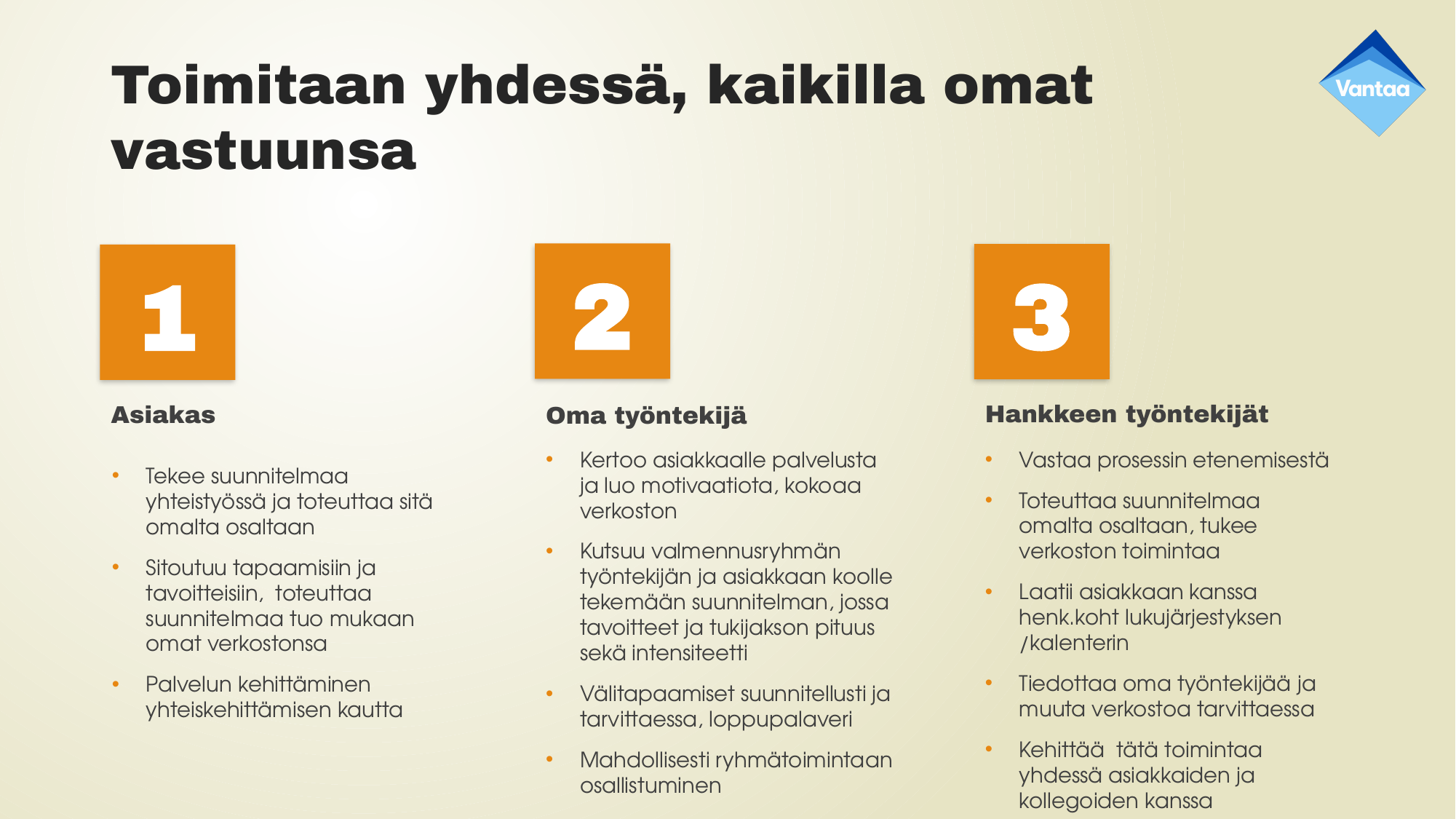

# Toimitaan yhdessä, kaikilla omat vastuunsa
Hankkeen työntekijät
Asiakas
Oma työntekijä
Kertoo asiakkaalle palvelusta ja luo motivaatiota, kokoaa verkoston
Kutsuu valmennusryhmän työntekijän ja asiakkaan koolle tekemään suunnitelman, jossa tavoitteet ja tukijakson pituus sekä intensiteetti
Välitapaamiset suunnitellusti ja tarvittaessa, loppupalaveri
Mahdollisesti ryhmätoimintaan osallistuminen
Vastaa prosessin etenemisestä
Toteuttaa suunnitelmaa omalta osaltaan, tukee verkoston toimintaa
Laatii asiakkaan kanssa henk.koht lukujärjestyksen /kalenterin
Tiedottaa oma työntekijää ja muuta verkostoa tarvittaessa
Kehittää  tätä toimintaa yhdessä asiakkaiden ja kollegoiden kanssa
Tekee suunnitelmaa yhteistyössä ja toteuttaa sitä omalta osaltaan
Sitoutuu tapaamisiin ja tavoitteisiin,  toteuttaa suunnitelmaa tuo mukaan omat verkostonsa
Palvelun kehittäminen yhteiskehittämisen kautta